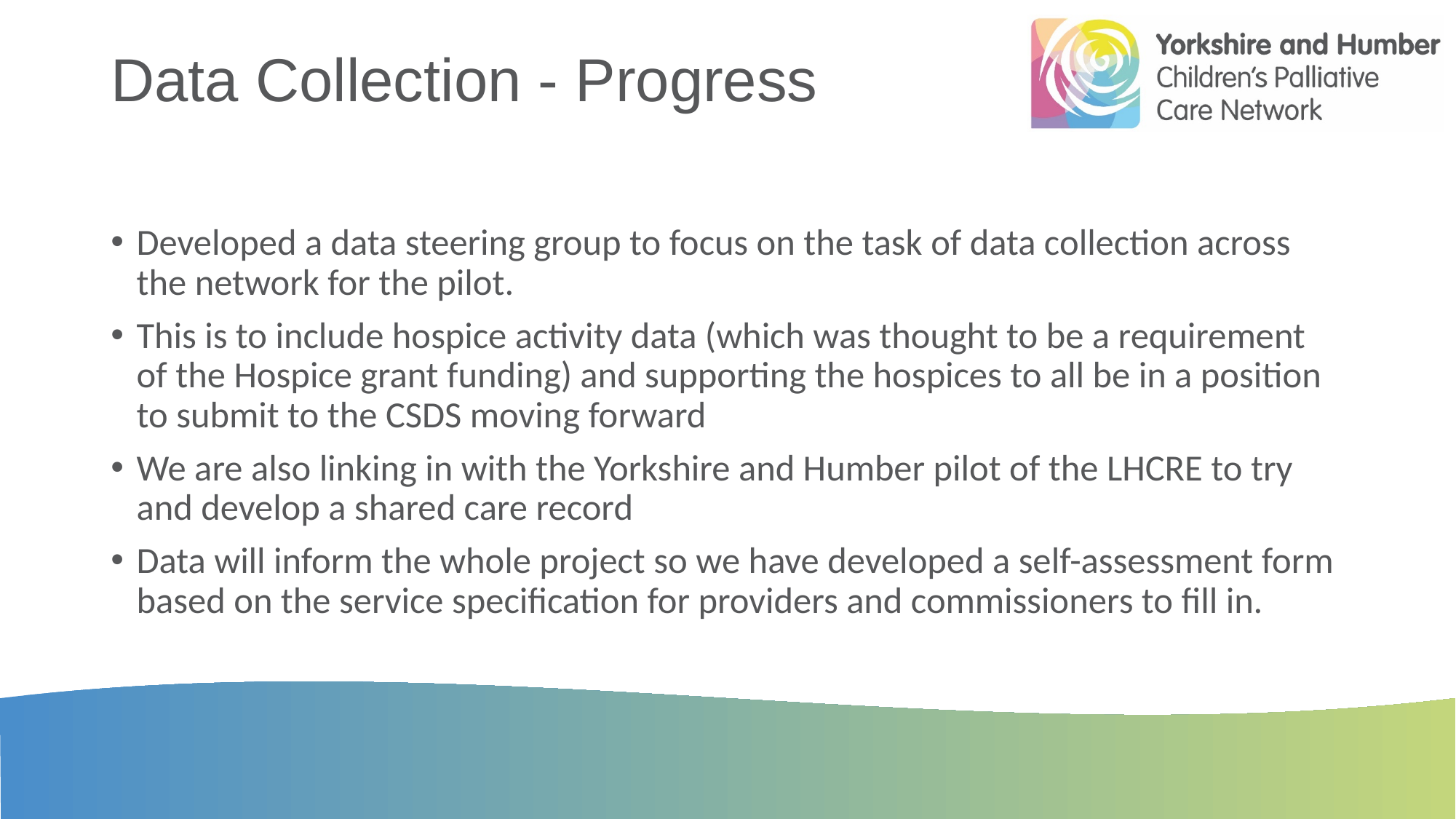

# Data Collection - Progress
Developed a data steering group to focus on the task of data collection across the network for the pilot.
This is to include hospice activity data (which was thought to be a requirement of the Hospice grant funding) and supporting the hospices to all be in a position to submit to the CSDS moving forward
We are also linking in with the Yorkshire and Humber pilot of the LHCRE to try and develop a shared care record
Data will inform the whole project so we have developed a self-assessment form based on the service specification for providers and commissioners to fill in.